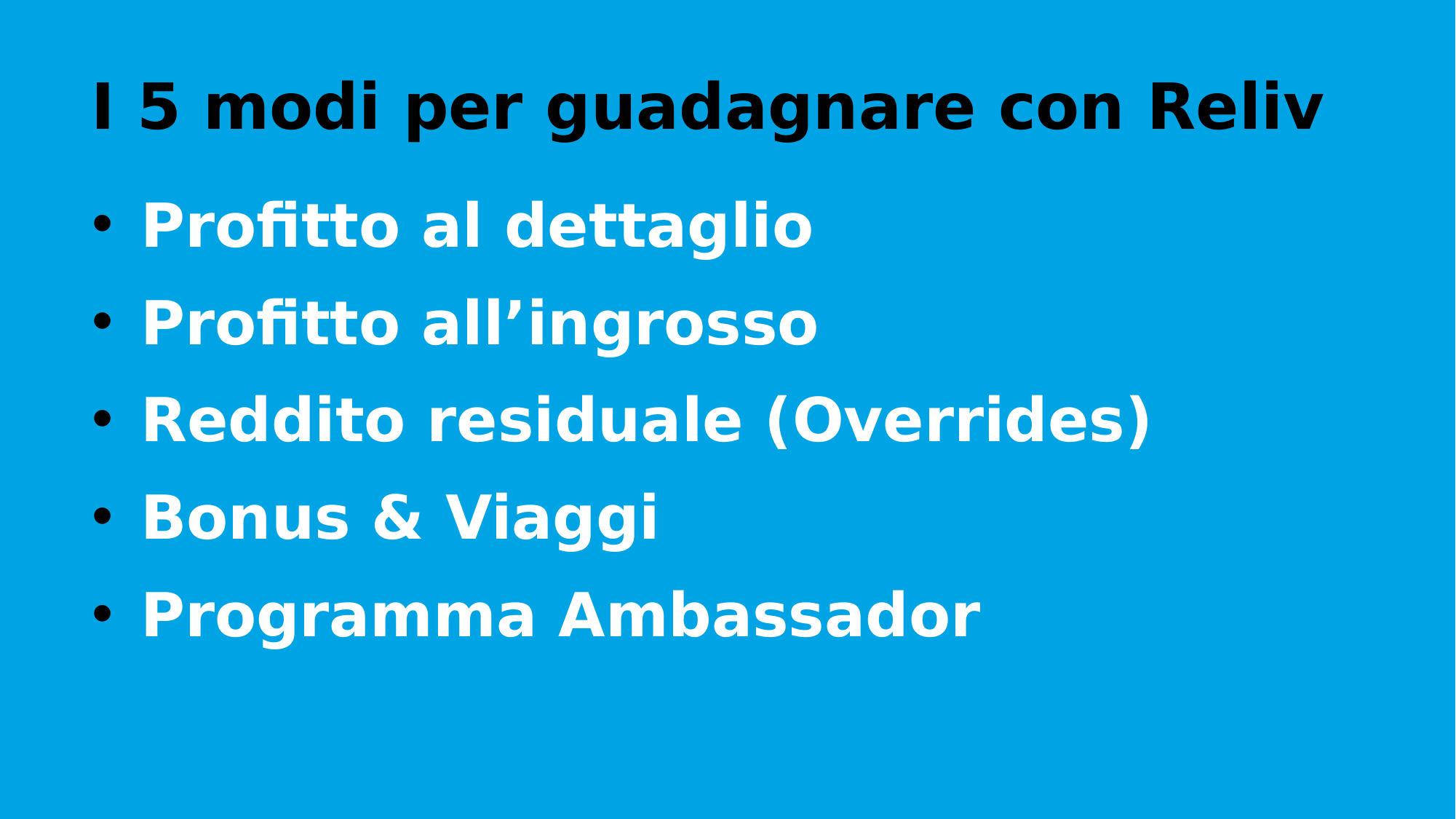

# I 5 modi per guadagnare con Reliv
Profitto al dettaglio
Profitto all’ingrosso
Reddito residuale (Overrides)
Bonus & Viaggi
Programma Ambassador